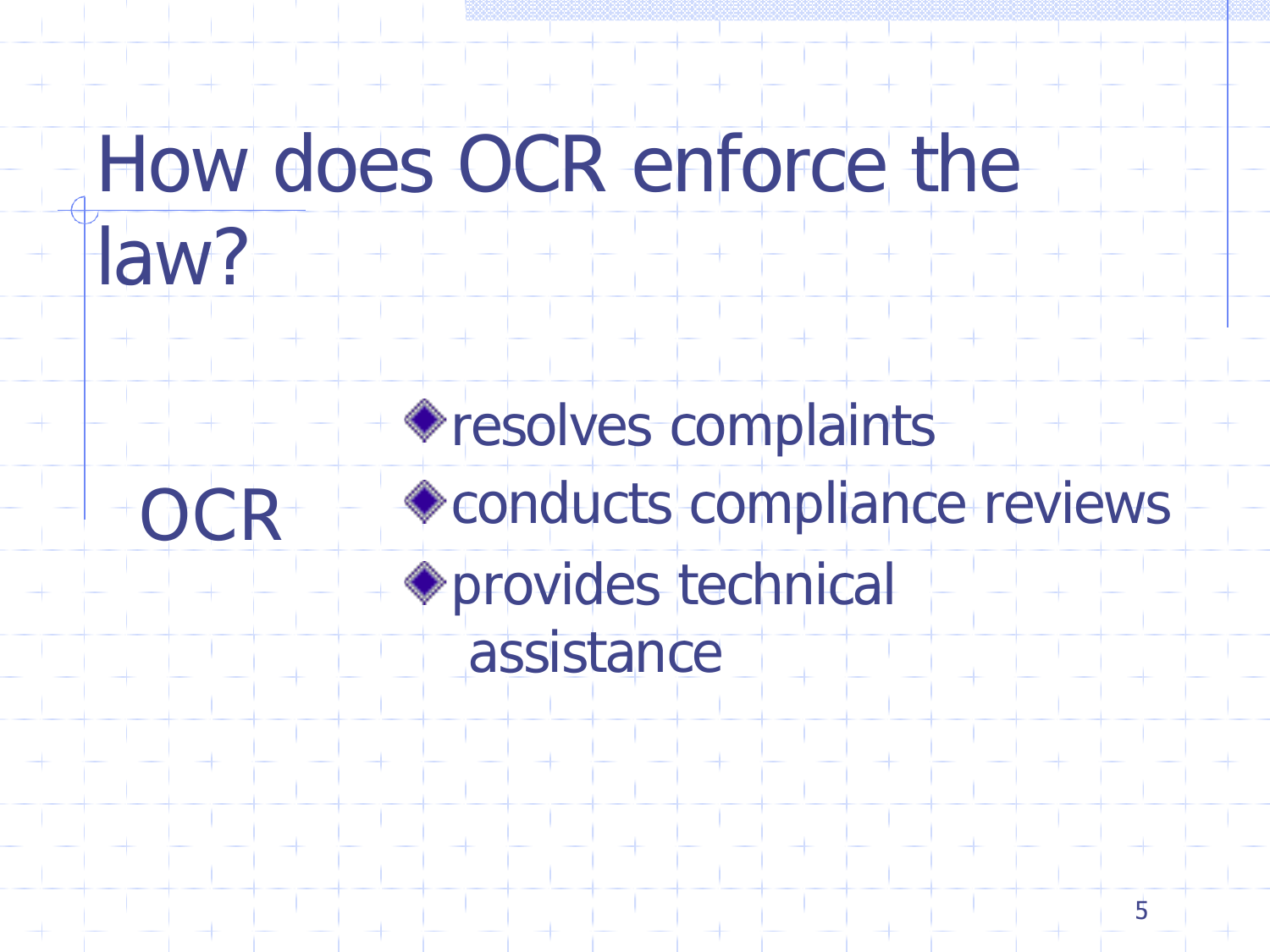

# How does OCR enforce the
law?

resolves complaints

conducts compliance reviews
OCR

provides technical  assistance

5